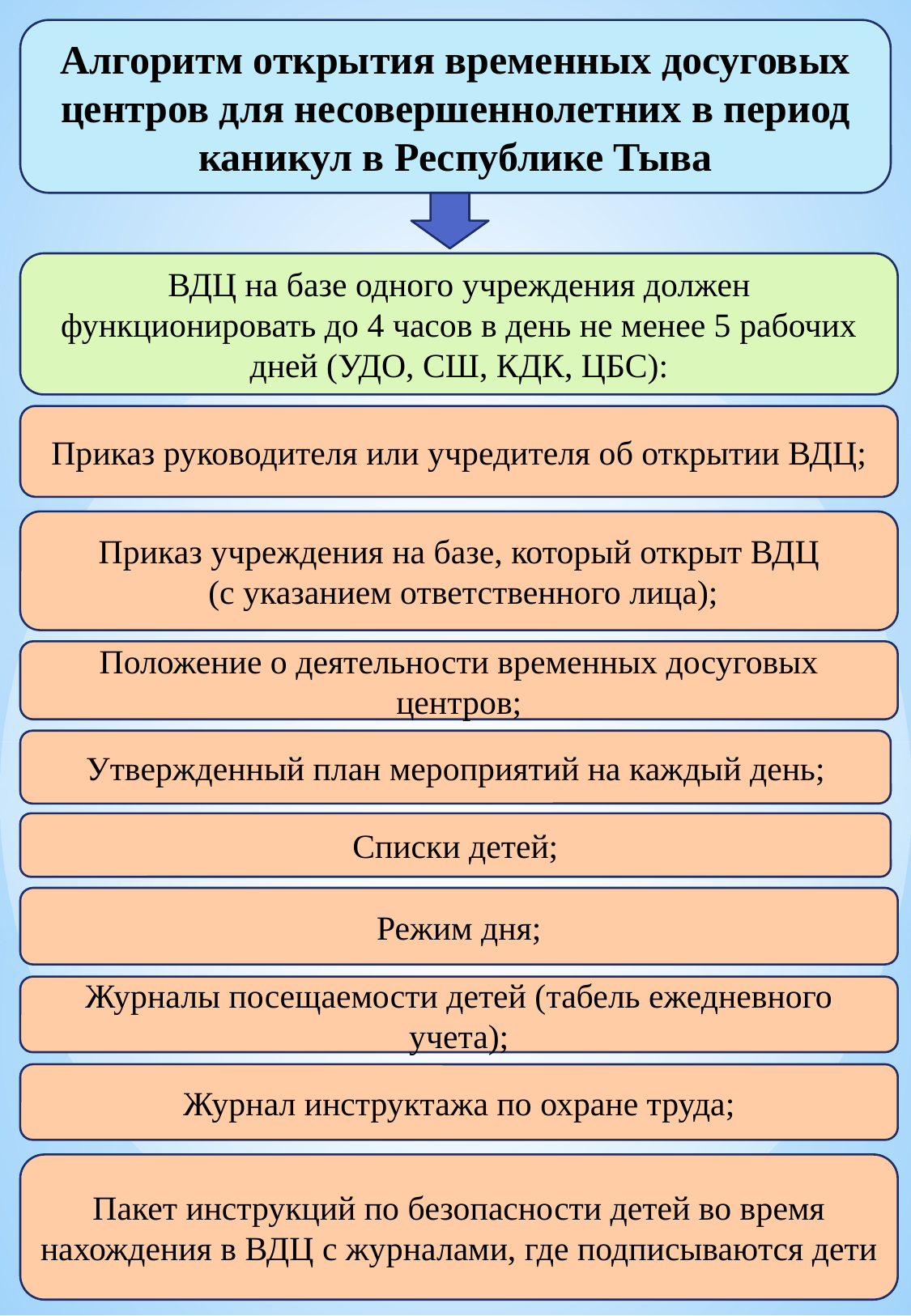

Алгоритм открытия временных досуговых центров для несовершеннолетних в период каникул в Республике Тыва

ВДЦ на базе одного учреждения должен функционировать до 4 часов в день не менее 5 рабочих дней (УДО, СШ, КДК, ЦБС):

Приказ руководителя или учредителя об открытии ВДЦ;

Приказ учреждения на базе, который открыт ВДЦ
 (с указанием ответственного лица);

Положение о деятельности временных досуговых центров;

Утвержденный план мероприятий на каждый день;

Списки детей;

Режим дня;

Журналы посещаемости детей (табель ежедневного учета);

Журнал инструктажа по охране труда;

Пакет инструкций по безопасности детей во время нахождения в ВДЦ с журналами, где подписываются дети